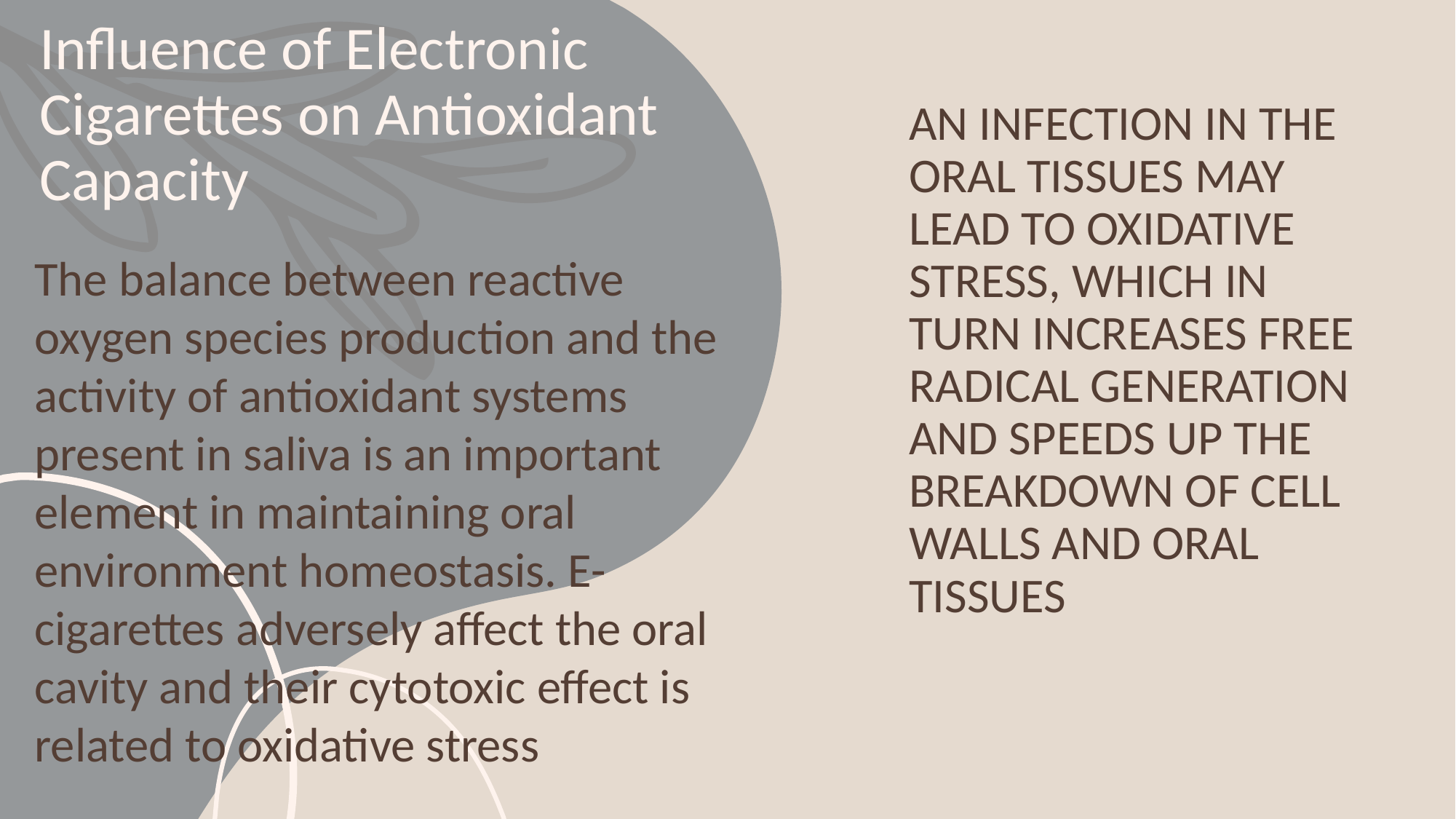

# Influence of Electronic Cigarettes on Antioxidant Capacity

An infection in the oral tissues may lead to oxidative stress, which in turn increases free radical generation and speeds up the breakdown of cell walls and oral tissues
The balance between reactive oxygen species production and the activity of antioxidant systems present in saliva is an important element in maintaining oral environment homeostasis. E-cigarettes adversely affect the oral cavity and their cytotoxic effect is related to oxidative stress